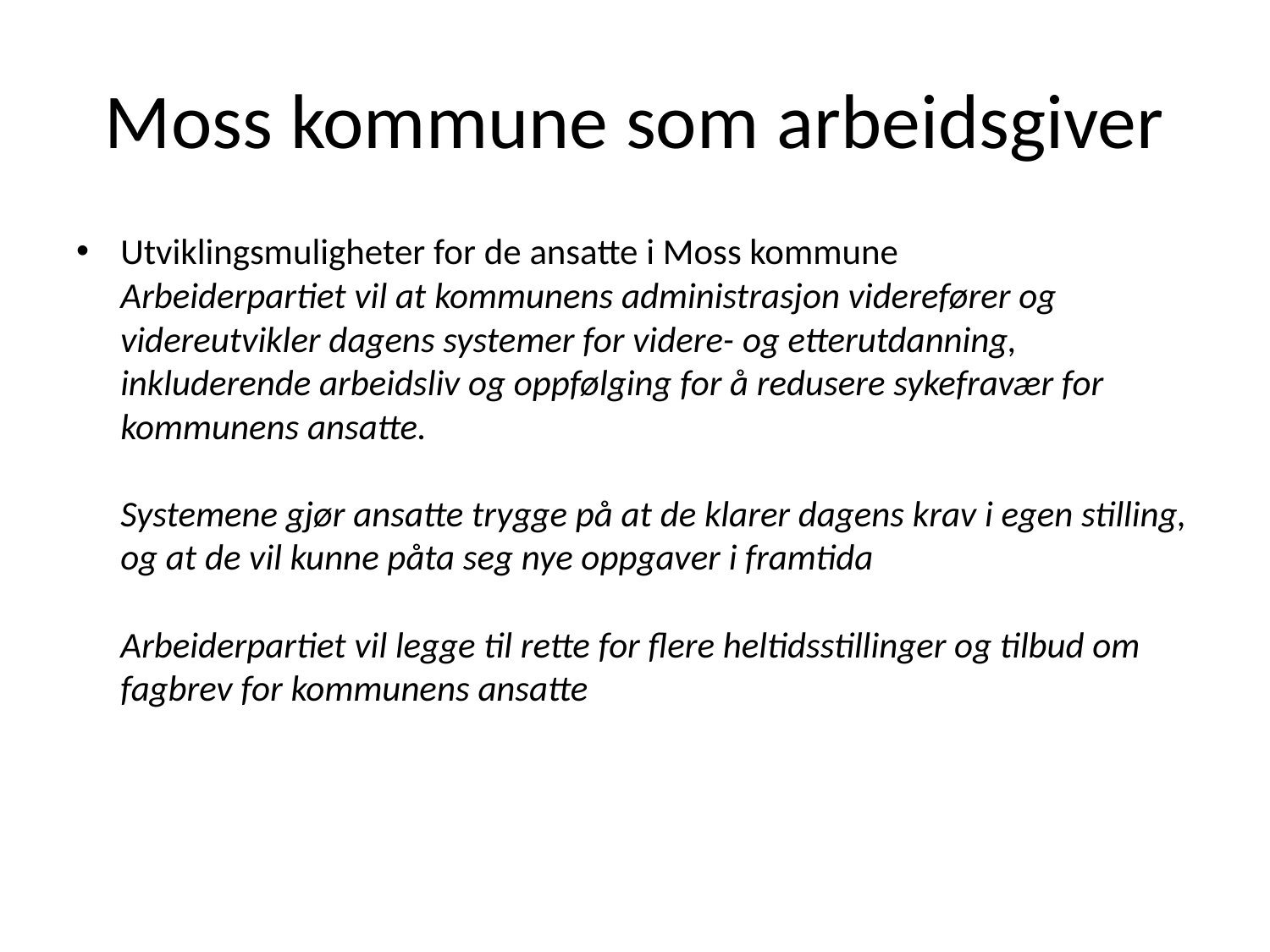

# Moss kommune som arbeidsgiver
Utviklingsmuligheter for de ansatte i Moss kommune
Arbeiderpartiet vil at kommunens administrasjon viderefører og videreutvikler dagens systemer for videre- og etterutdanning, inkluderende arbeidsliv og oppfølging for å redusere sykefravær for kommunens ansatte.
Systemene gjør ansatte trygge på at de klarer dagens krav i egen stilling, og at de vil kunne påta seg nye oppgaver i framtida
Arbeiderpartiet vil legge til rette for flere heltidsstillinger og tilbud om fagbrev for kommunens ansatte